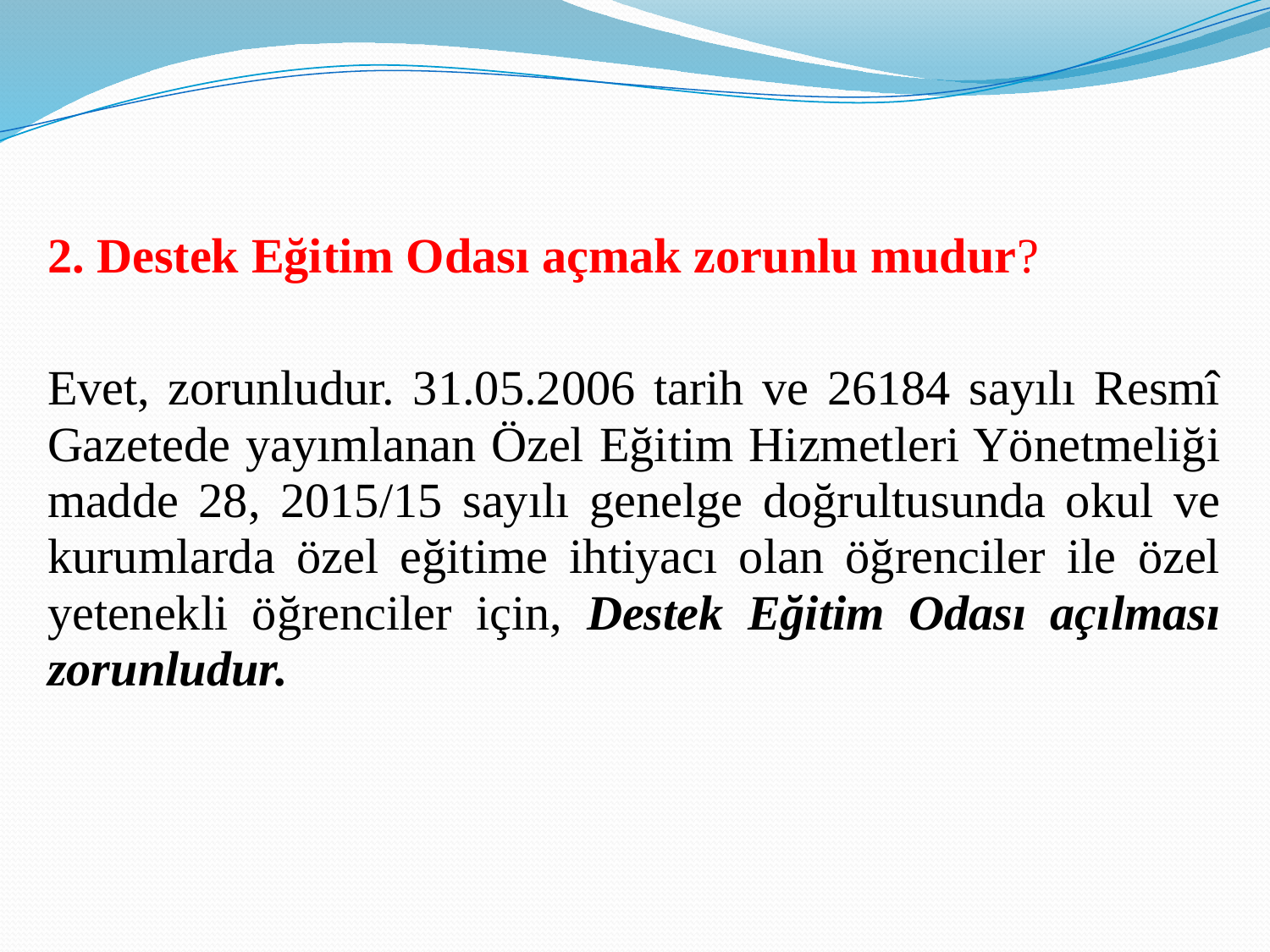

2. Destek Eğitim Odası açmak zorunlu mudur?

Evet, zorunludur. 31.05.2006 tarih ve 26184 sayılı Resmî Gazetede yayımlanan Özel Eğitim Hizmetleri Yönetmeliği madde 28, 2015/15 sayılı genelge doğrultusunda okul ve kurumlarda özel eğitime ihtiyacı olan öğrenciler ile özel yetenekli öğrenciler için, Destek Eğitim Odası açılması zorunludur.